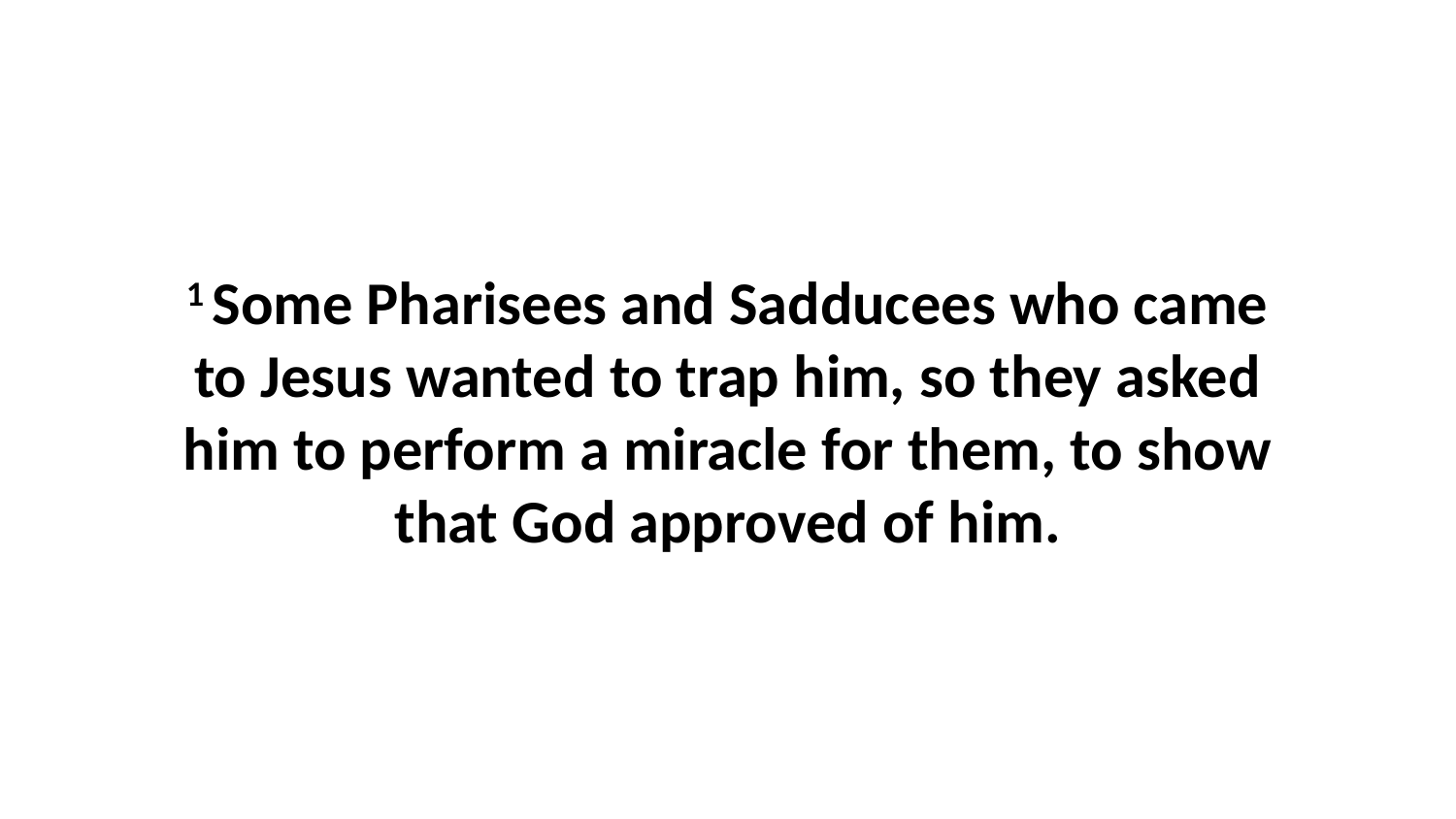

1 Some Pharisees and Sadducees who came to Jesus wanted to trap him, so they asked him to perform a miracle for them, to show that God approved of him.